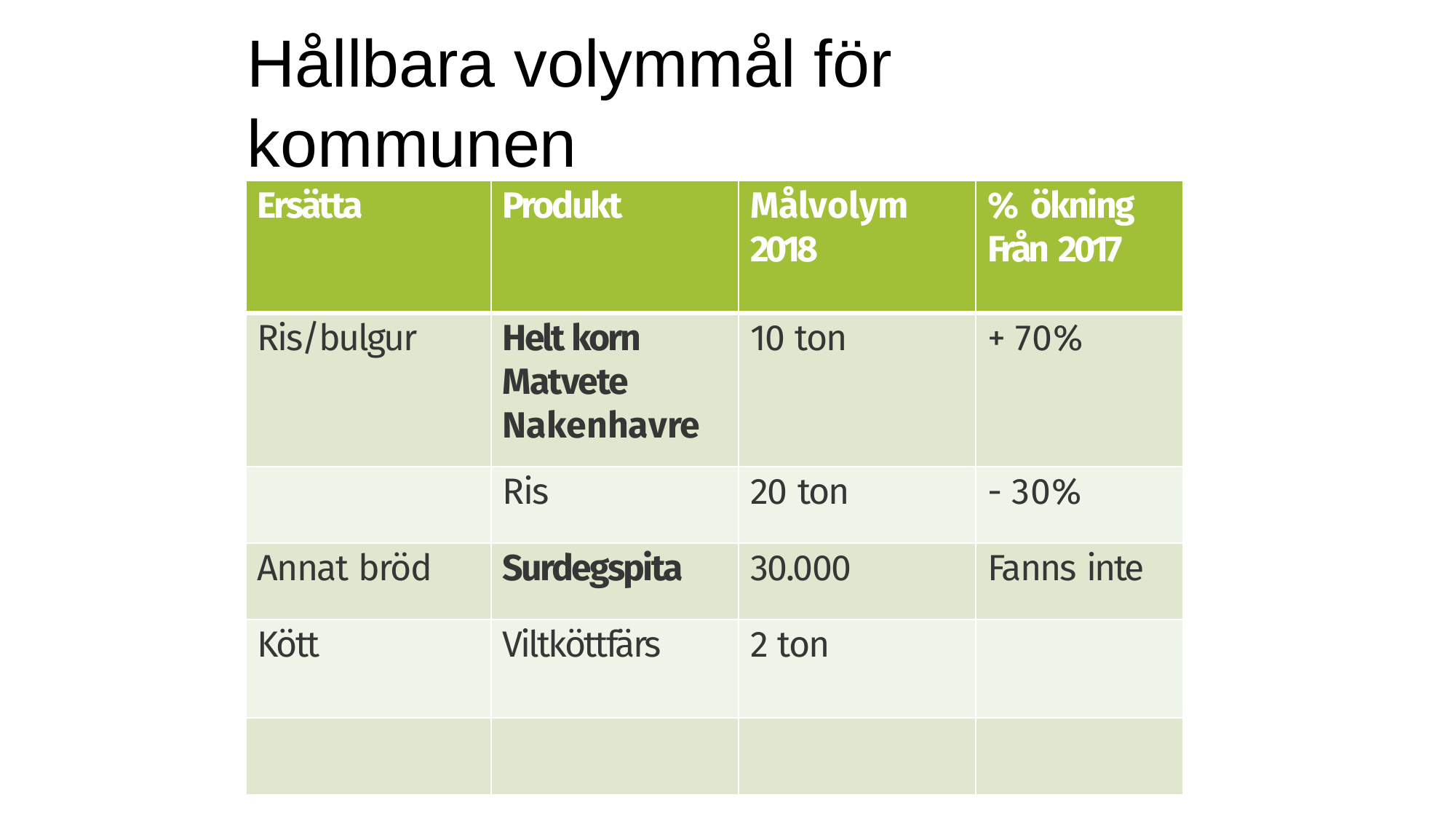

# Hållbara volymmål för kommunen
| Ersätta | Produkt | Målvolym 2018 | % ökning Från 2017 |
| --- | --- | --- | --- |
| Ris/bulgur | Helt korn Matvete Nakenhavre | 10 ton | + 70% |
|  | Ris | 20 ton | - 30% |
| Annat bröd | Surdegspita | 30.000 | Fanns inte |
| Kött | Viltköttfärs | 2 ton |  |
|  |  |  |  |
»
matlust.eu